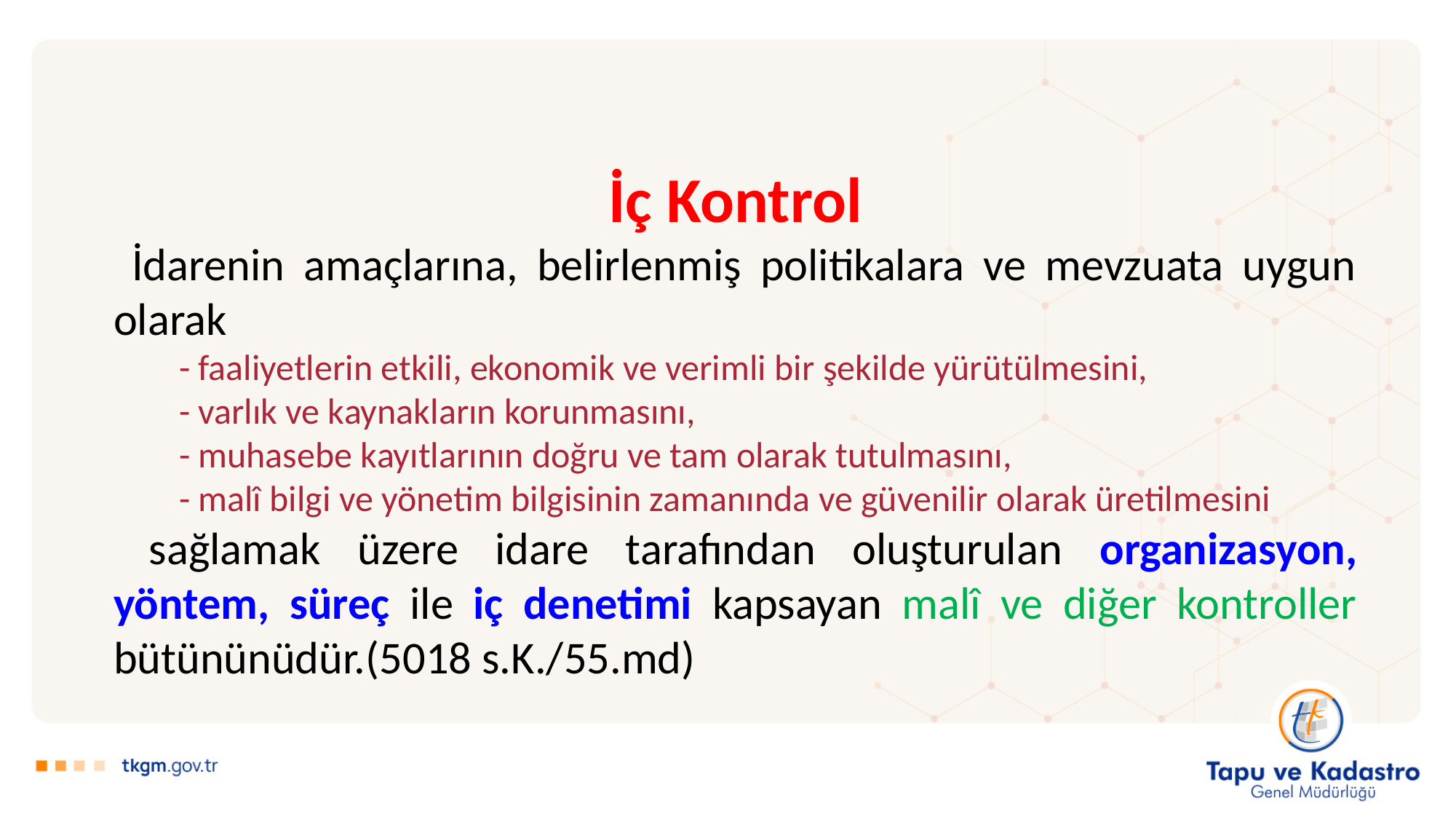

İç Kontrol
 İdarenin amaçlarına, belirlenmiş politikalara ve mevzuata uygun olarak
        - faaliyetlerin etkili, ekonomik ve verimli bir şekilde yürütülmesini,
        - varlık ve kaynakların korunmasını,
        - muhasebe kayıtlarının doğru ve tam olarak tutulmasını,
        - malî bilgi ve yönetim bilgisinin zamanında ve güvenilir olarak üretilmesini
 sağlamak üzere idare tarafından oluşturulan organizasyon, yöntem, süreç ile iç denetimi kapsayan malî ve diğer kontroller bütününüdür.(5018 s.K./55.md)